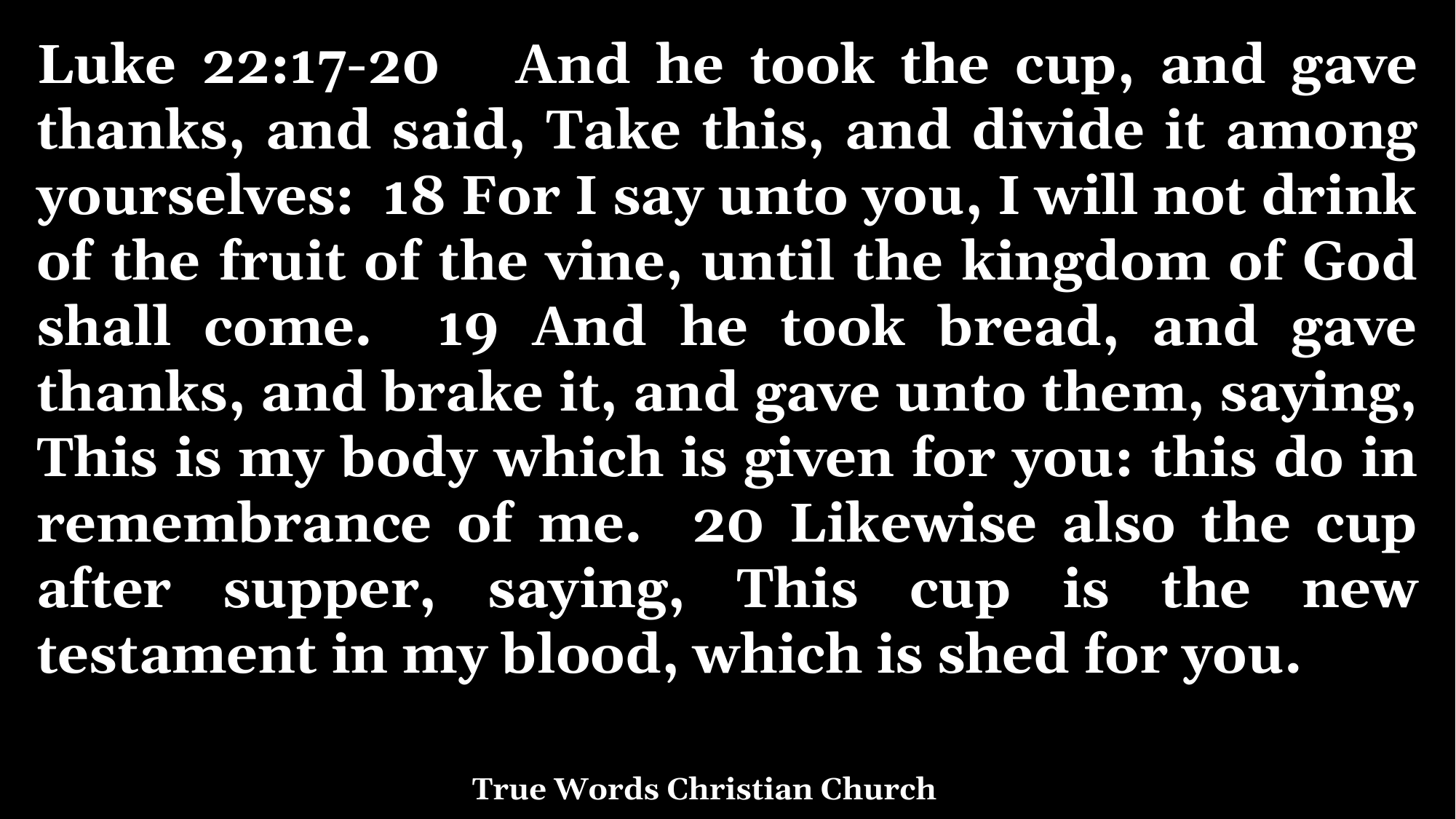

Luke 22:17-20   And he took the cup, and gave thanks, and said, Take this, and divide it among yourselves:  18 For I say unto you, I will not drink of the fruit of the vine, until the kingdom of God shall come.  19 And he took bread, and gave thanks, and brake it, and gave unto them, saying, This is my body which is given for you: this do in remembrance of me.  20 Likewise also the cup after supper, saying, This cup is the new testament in my blood, which is shed for you.
True Words Christian Church